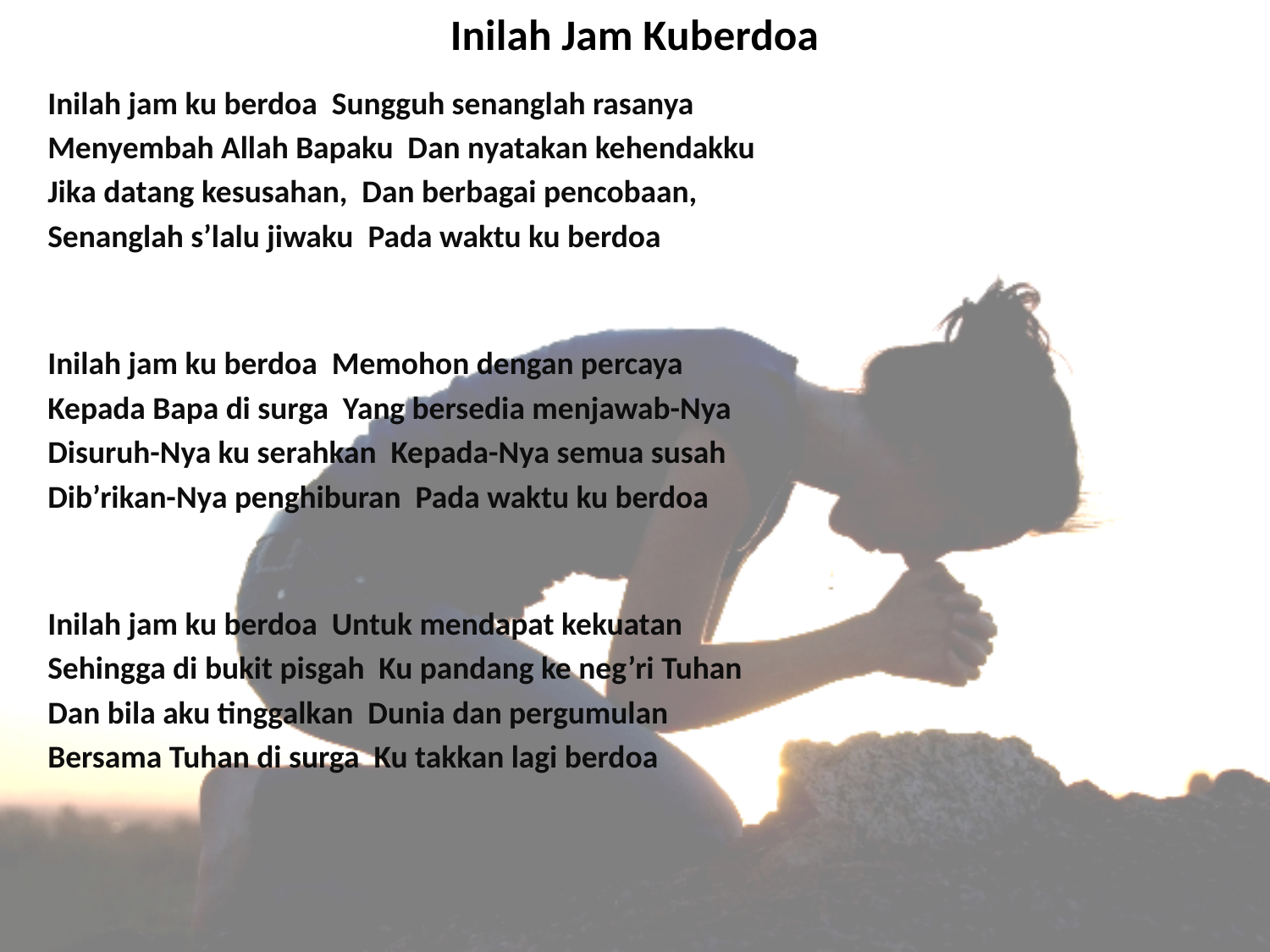

# Inilah Jam Kuberdoa
Inilah jam ku berdoa  Sungguh senanglah rasanya
Menyembah Allah Bapaku  Dan nyatakan kehendakku
Jika datang kesusahan,  Dan berbagai pencobaan,
Senanglah s’lalu jiwaku  Pada waktu ku berdoa

Inilah jam ku berdoa  Memohon dengan percaya
Kepada Bapa di surga  Yang bersedia menjawab-Nya
Disuruh-Nya ku serahkan  Kepada-Nya semua susah
Dib’rikan-Nya penghiburan  Pada waktu ku berdoa

Inilah jam ku berdoa  Untuk mendapat kekuatan
Sehingga di bukit pisgah  Ku pandang ke neg’ri Tuhan
Dan bila aku tinggalkan  Dunia dan pergumulan
Bersama Tuhan di surga  Ku takkan lagi berdoa